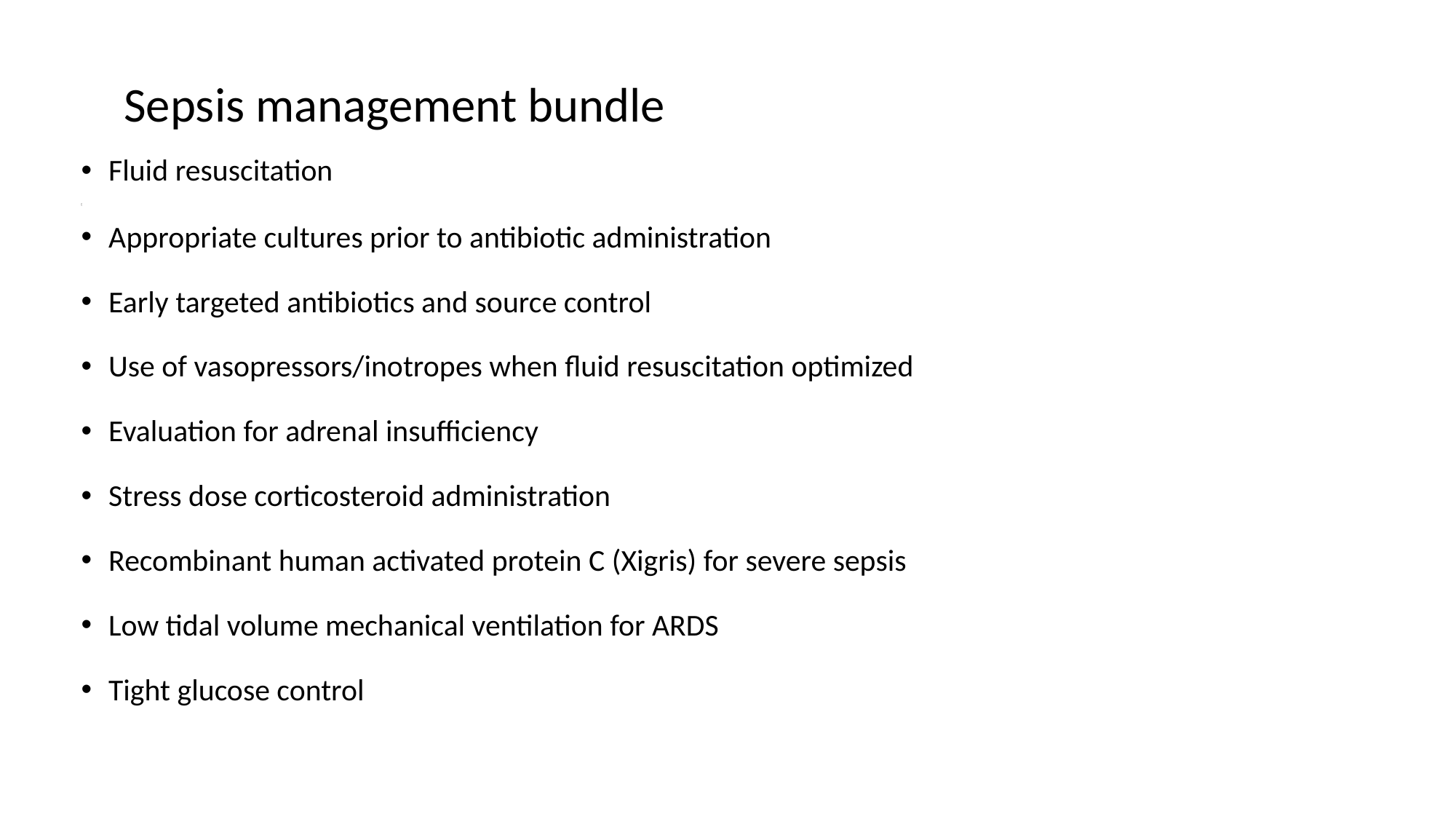

# Sepsis management bundle
Fluid resuscitation
[
Appropriate cultures prior to antibiotic administration

Early targeted antibiotics and source control

Use of vasopressors/inotropes when fluid resuscitation optimized

Evaluation for adrenal insufficiency

Stress dose corticosteroid administration

Recombinant human activated protein C (Xigris) for severe sepsis

Low tidal volume mechanical ventilation for ARDS

Tight glucose control